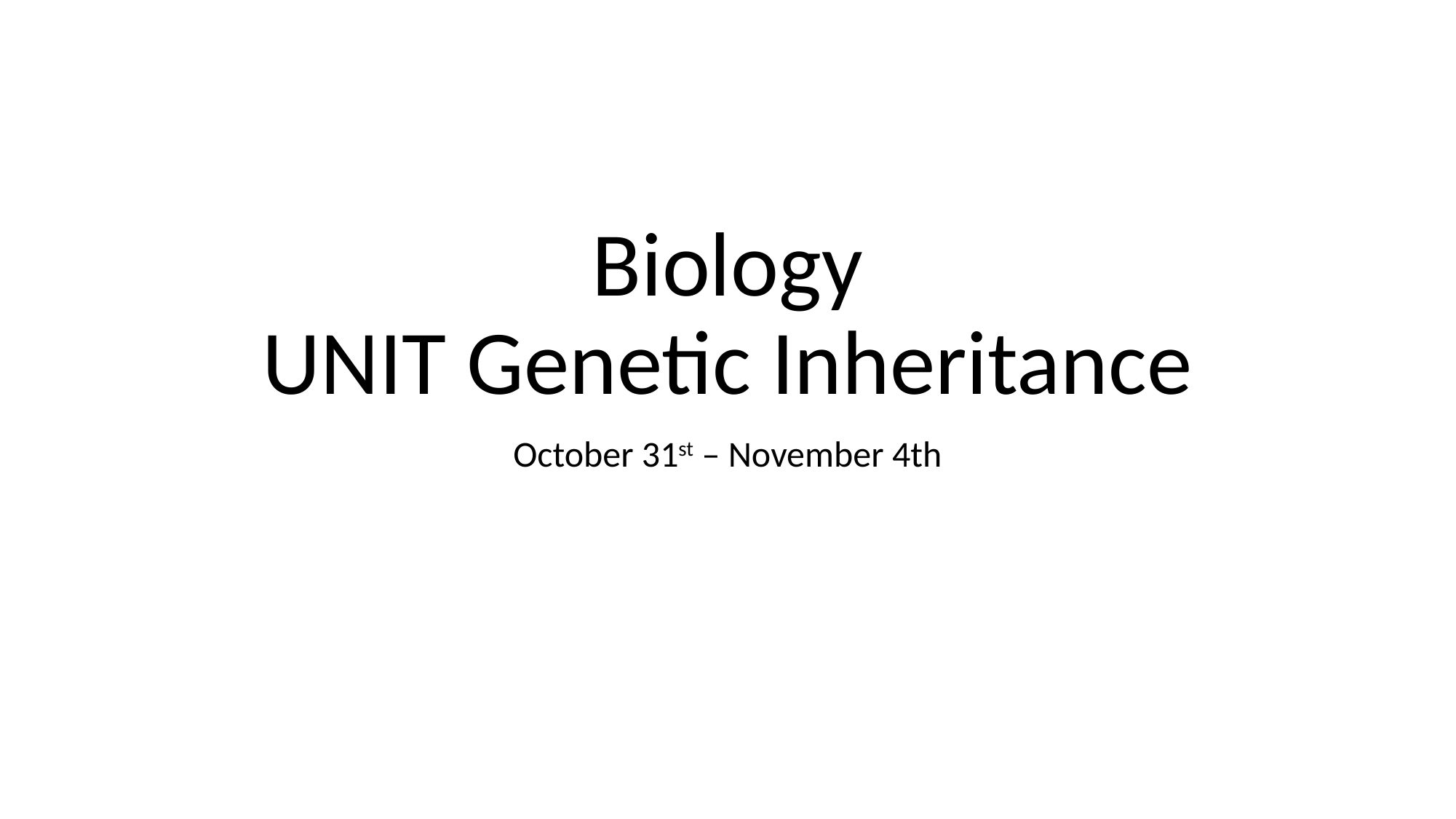

# Biology UNIT Genetic Inheritance
October 31st – November 4th